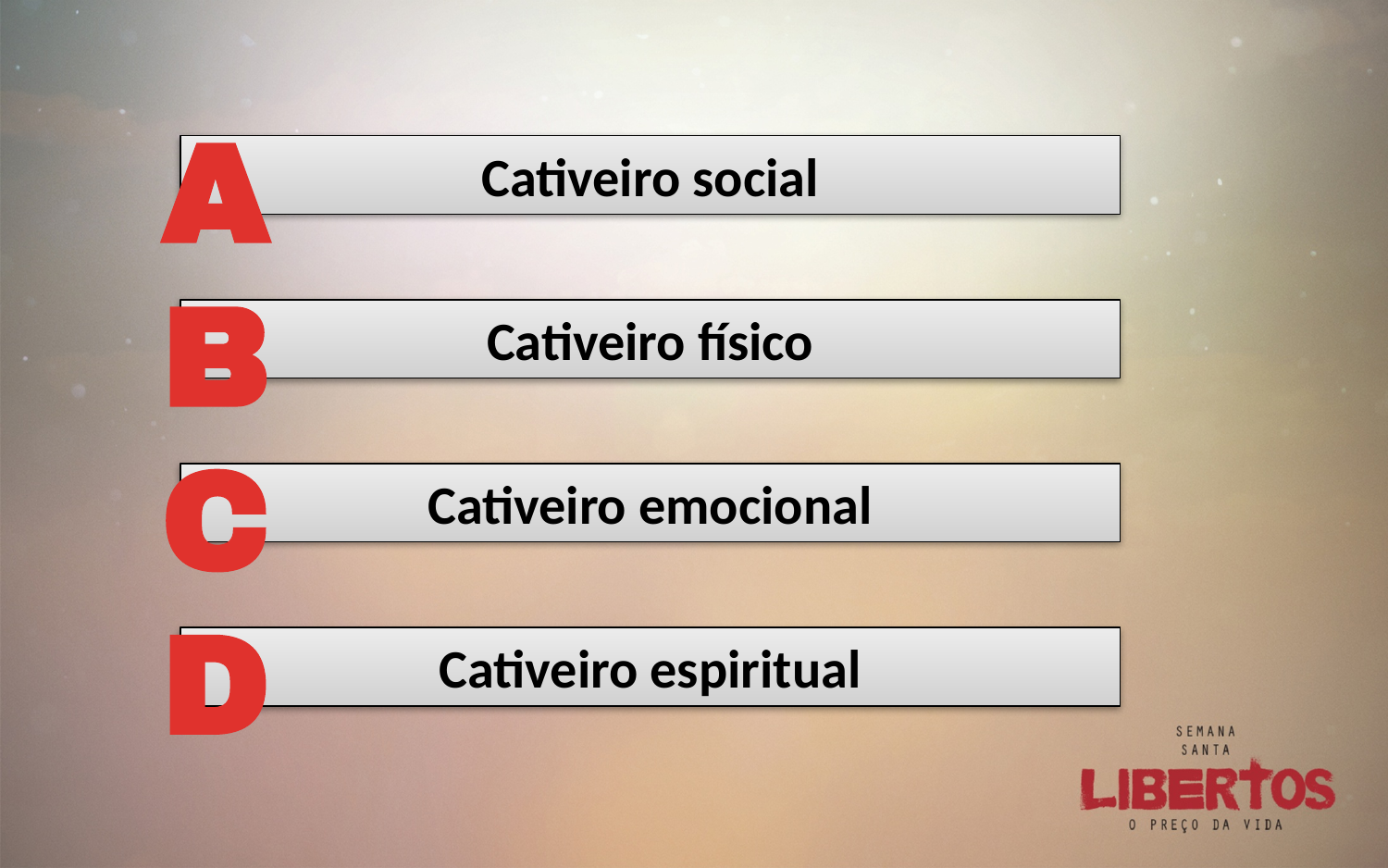

A
Cativeiro social
B
Cativeiro físico
C
Cativeiro emocional
D
Cativeiro espiritual